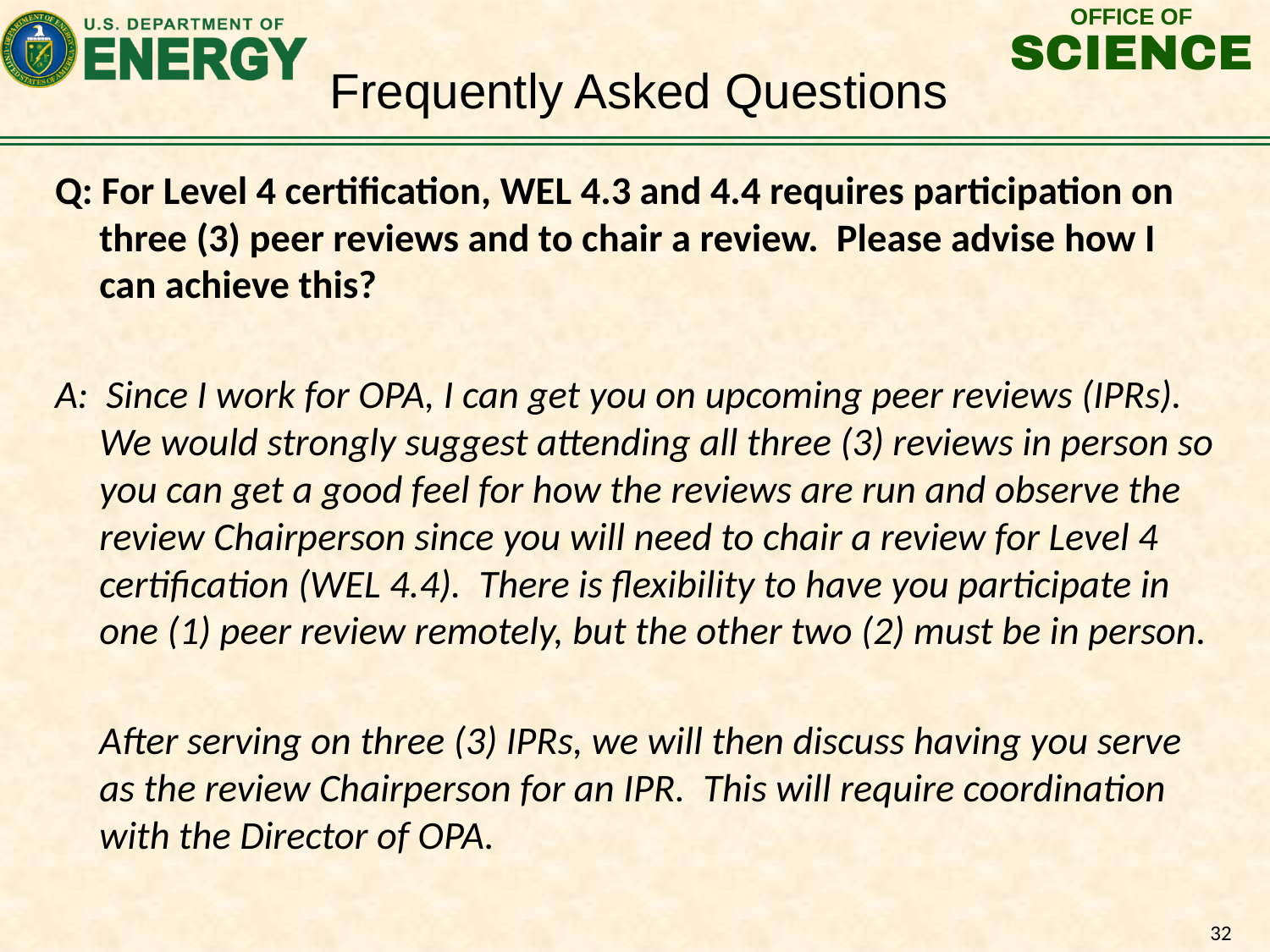

Frequently Asked Questions
Q: For Level 4 certification, WEL 4.3 and 4.4 requires participation on three (3) peer reviews and to chair a review.  Please advise how I can achieve this?

A:  Since I work for OPA, I can get you on upcoming peer reviews (IPRs).  We would strongly suggest attending all three (3) reviews in person so you can get a good feel for how the reviews are run and observe the review Chairperson since you will need to chair a review for Level 4 certification (WEL 4.4).  There is flexibility to have you participate in one (1) peer review remotely, but the other two (2) must be in person.

	After serving on three (3) IPRs, we will then discuss having you serve as the review Chairperson for an IPR.  This will require coordination with the Director of OPA.